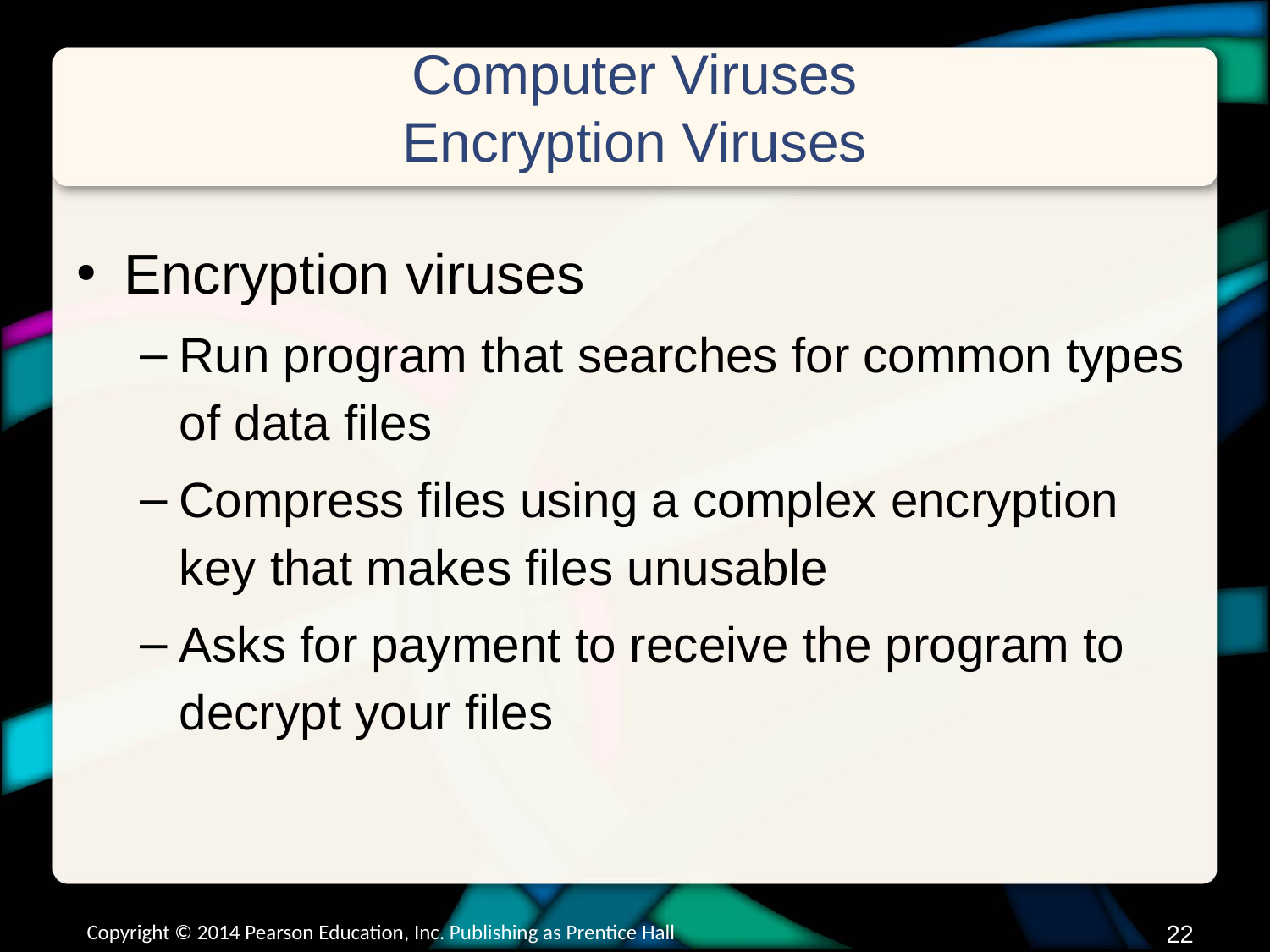

# Computer Viruses Encryption Viruses
Encryption viruses
Run program that searches for common types of data files
Compress files using a complex encryption key that makes files unusable
Asks for payment to receive the program to decrypt your files

Copyright © 2014 Pearson Education, Inc. Publishing as Prentice Hall
22